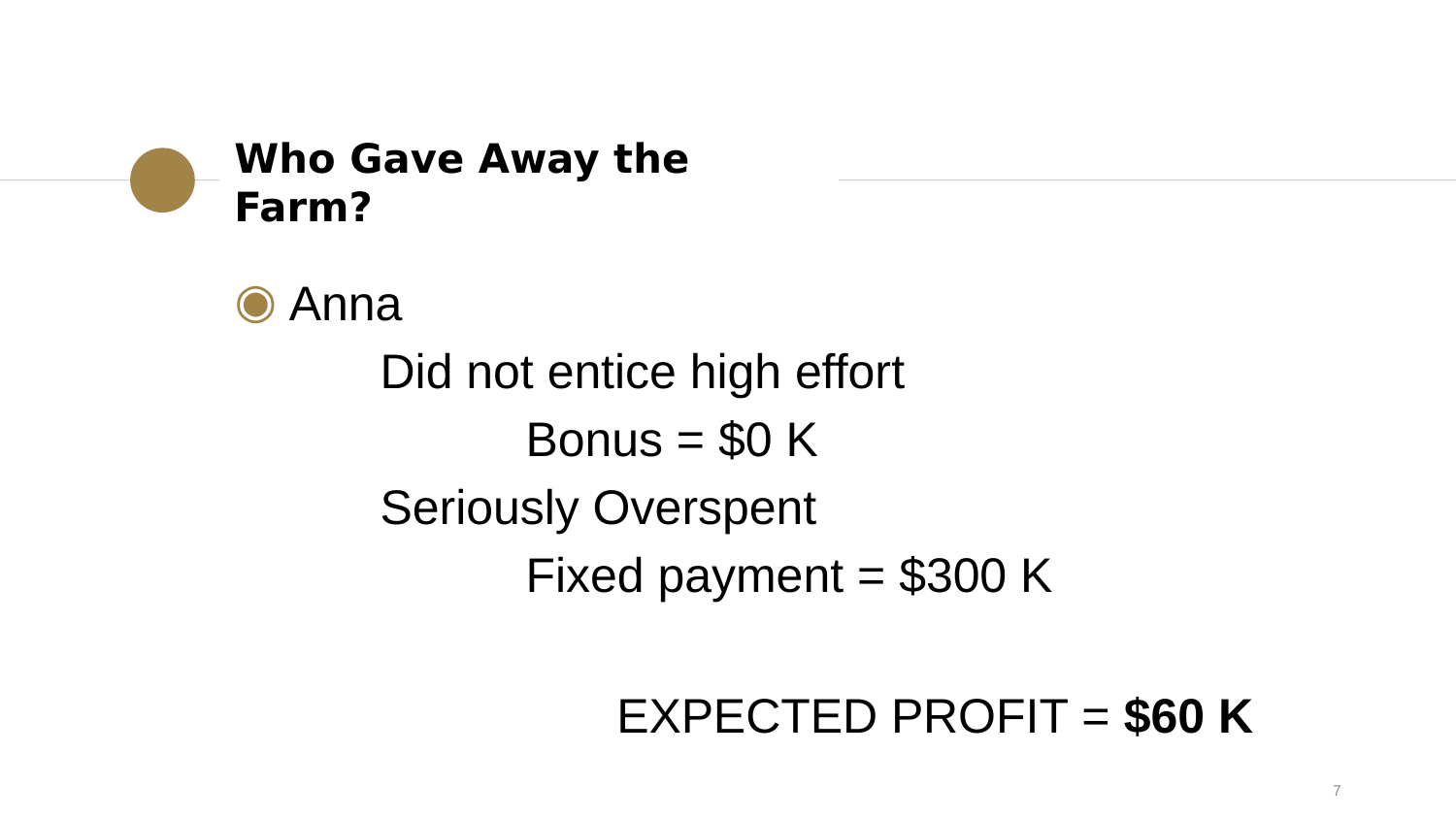

Who Gave Away the Farm?
Anna
	Did not entice high effort
		Bonus = $0 K
	Seriously Overspent
		Fixed payment = $300 K

			EXPECTED PROFIT = $60 K

7